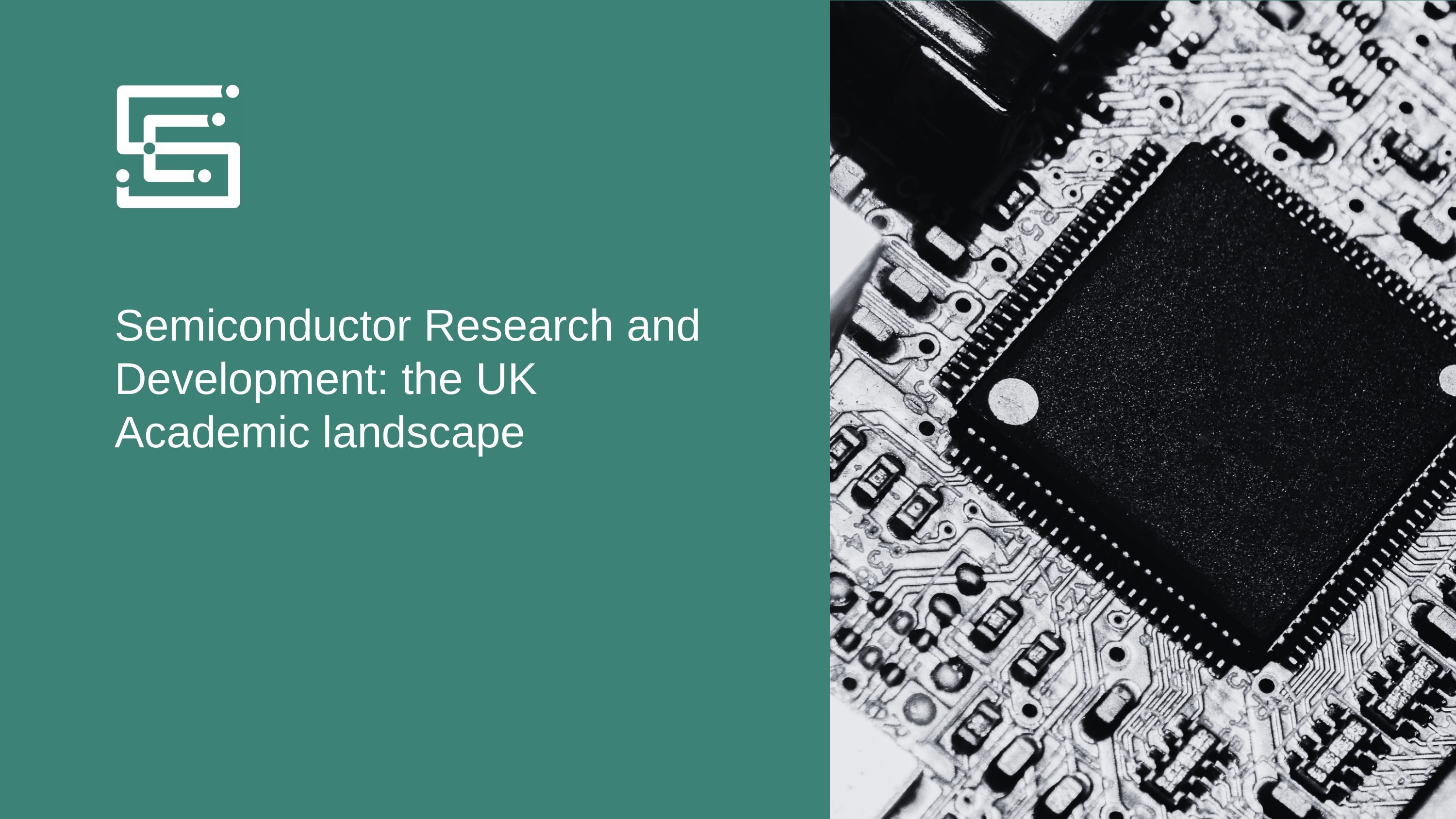

Semiconductor Research and Development: the UK Academic landscape